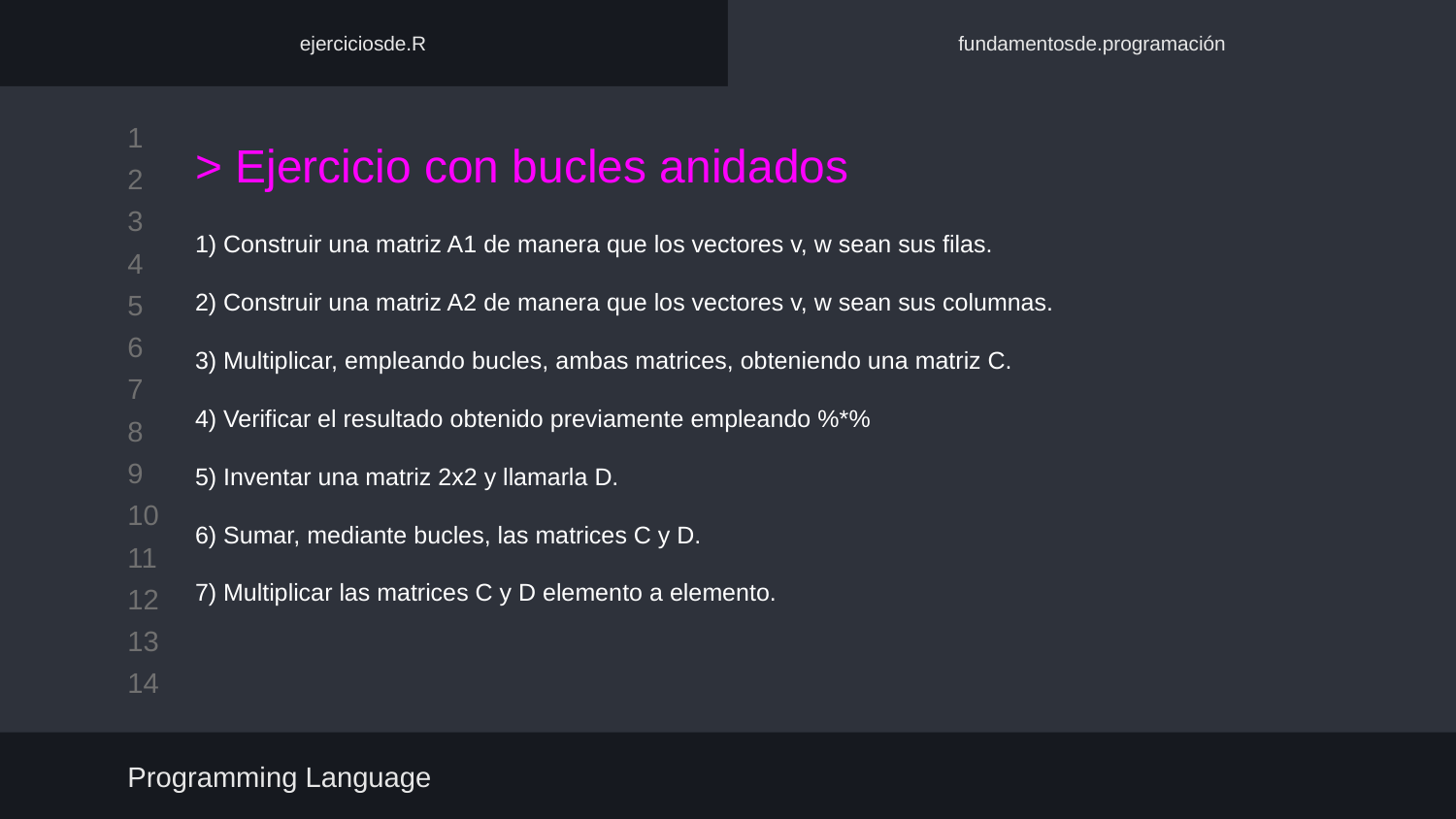

ejerciciosde.R
fundamentosde.programación
> Ejercicio con bucles anidados
1) Construir una matriz A1 de manera que los vectores v, w sean sus filas.

2) Construir una matriz A2 de manera que los vectores v, w sean sus columnas.

3) Multiplicar, empleando bucles, ambas matrices, obteniendo una matriz C.

4) Verificar el resultado obtenido previamente empleando %*%

5) Inventar una matriz 2x2 y llamarla D.

6) Sumar, mediante bucles, las matrices C y D.

7) Multiplicar las matrices C y D elemento a elemento.

Programming Language